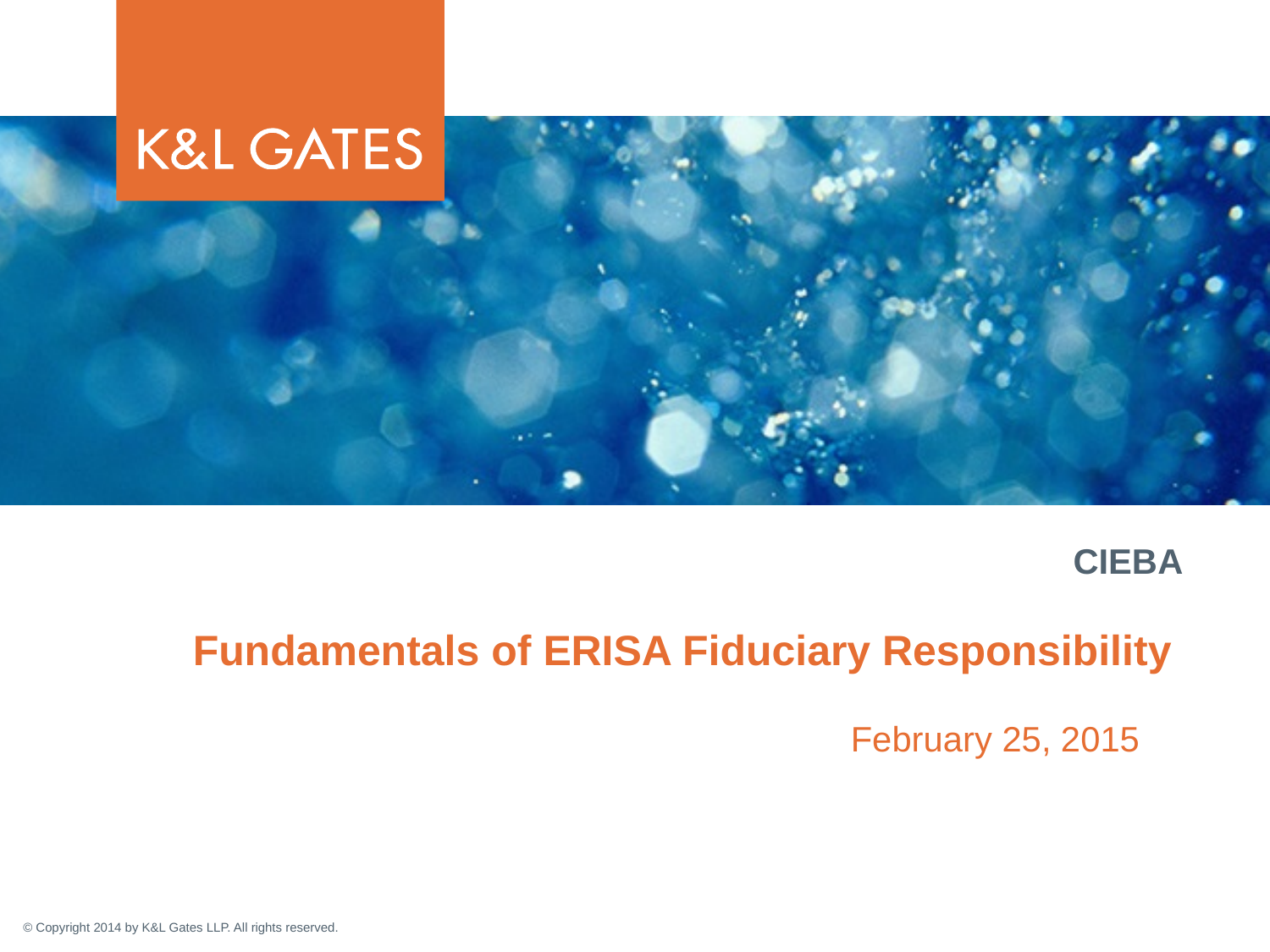

CIEBA

# Fundamentals of ERISA Fiduciary Responsibility February 25, 2015